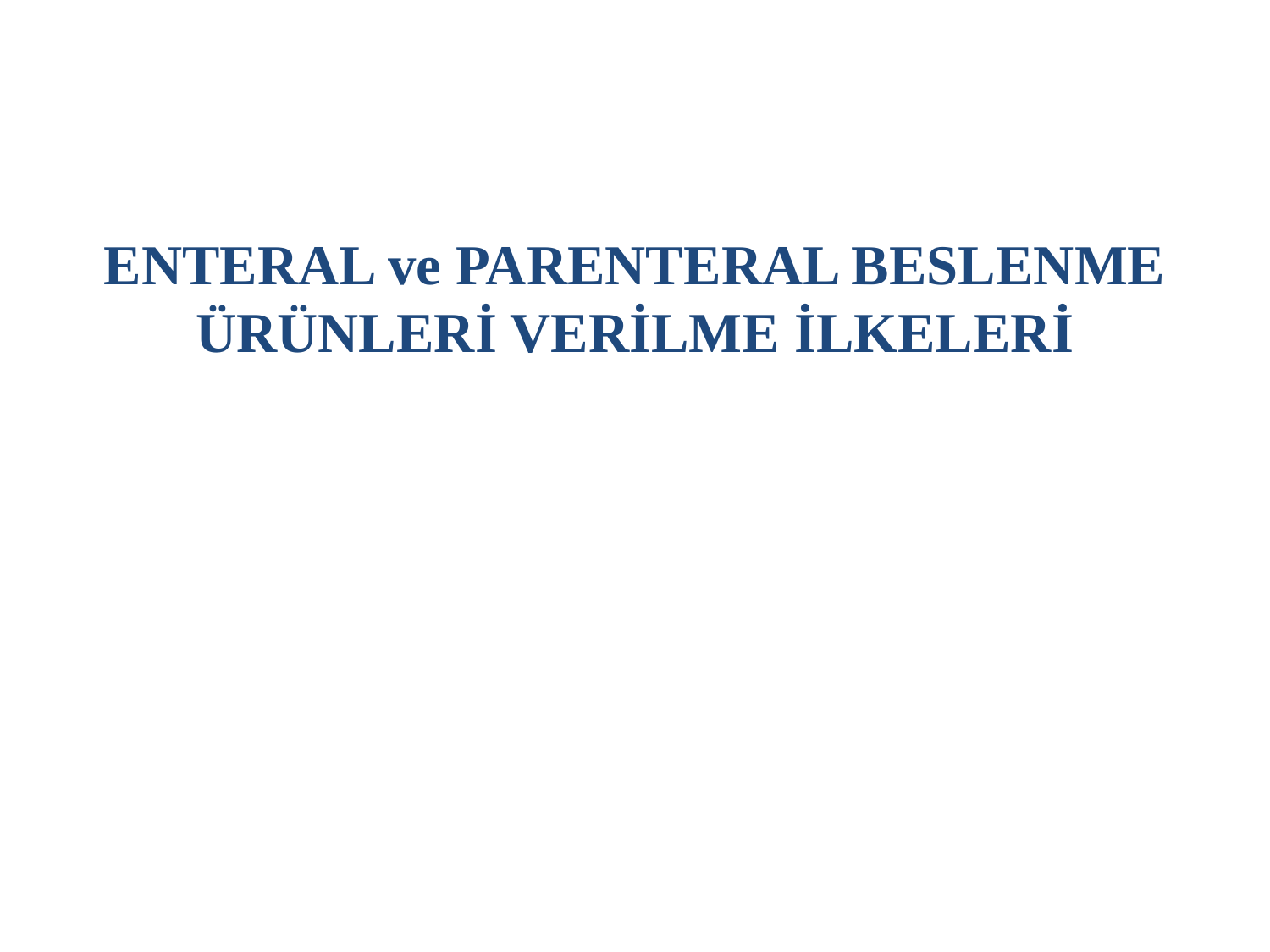

#
ENTERAL ve PARENTERAL BESLENME ÜRÜNLERİ VERİLME İLKELERİ